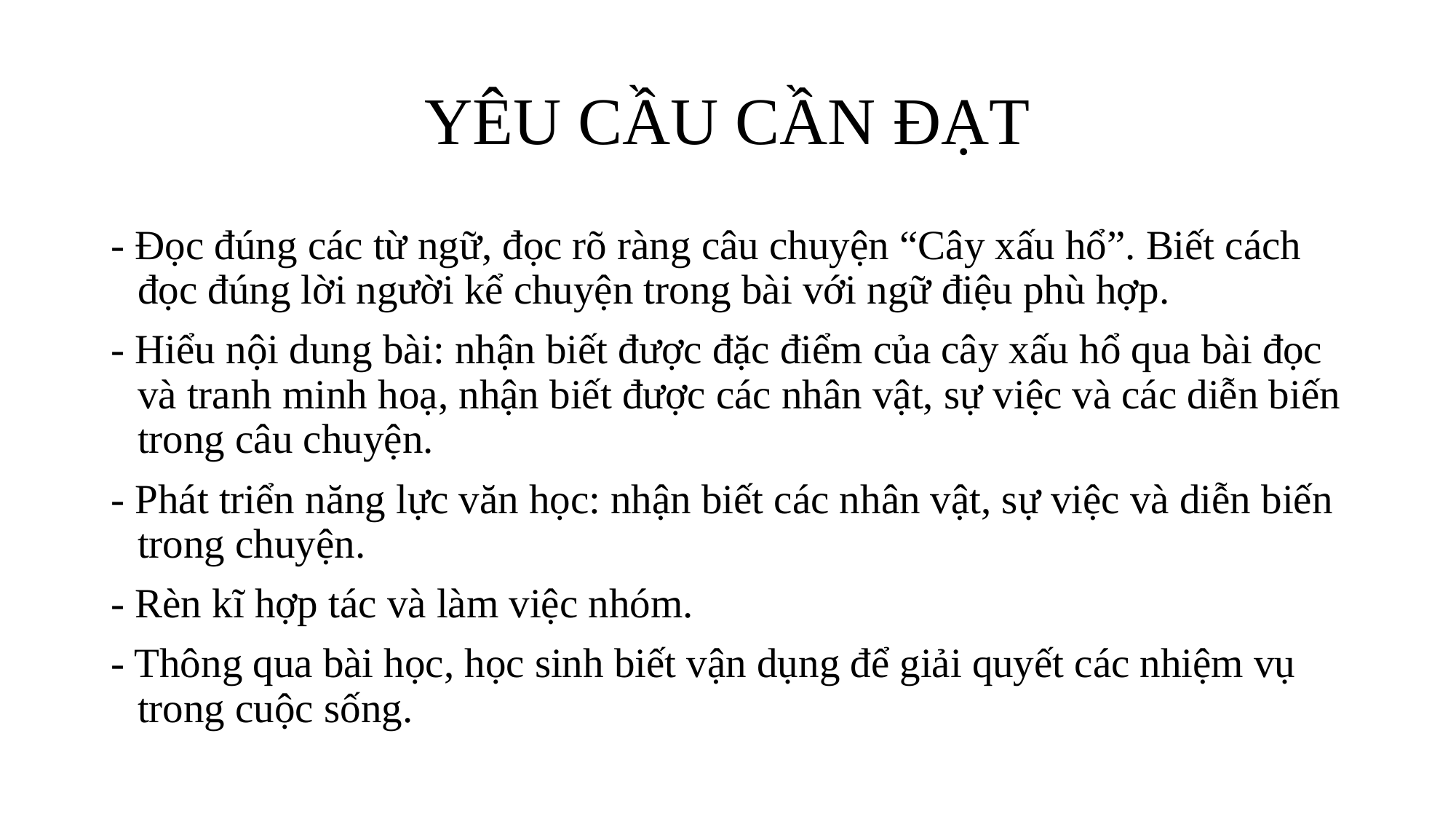

# YÊU CẦU CẦN ĐẠT
- Đọc đúng các từ ngữ, đọc rõ ràng câu chuyện “Cây xấu hổ”. Biết cách đọc đúng lời người kể chuyện trong bài với ngữ điệu phù hợp.
- Hiểu nội dung bài: nhận biết được đặc điểm của cây xấu hổ qua bài đọc và tranh minh hoạ, nhận biết được các nhân vật, sự việc và các diễn biến trong câu chuyện.
- Phát triển năng lực văn học: nhận biết các nhân vật, sự việc và diễn biến trong chuyện.
- Rèn kĩ hợp tác và làm việc nhóm.
- Thông qua bài học, học sinh biết vận dụng để giải quyết các nhiệm vụ trong cuộc sống.